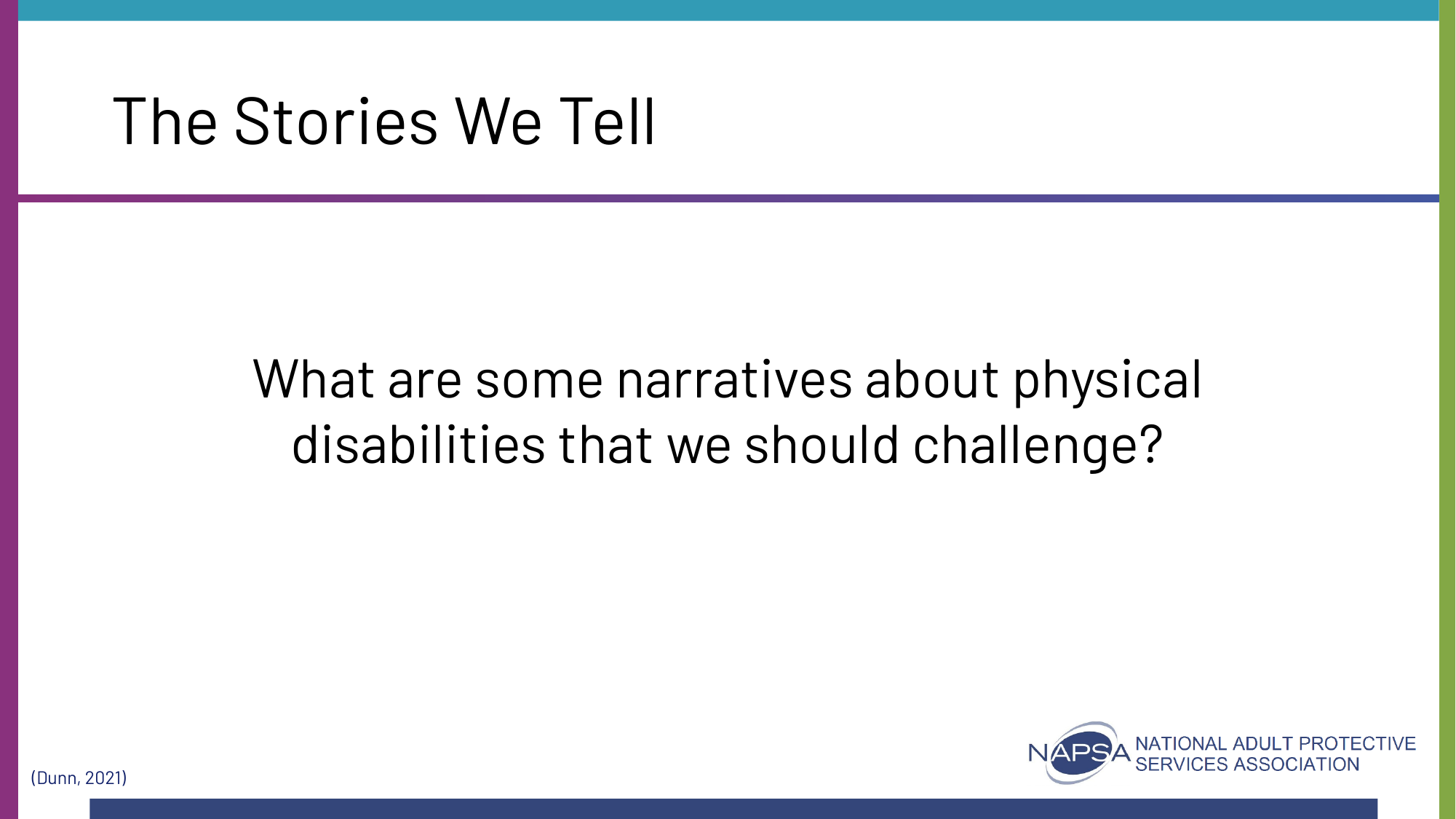

# The Stories We Tell
What are some narratives about physical disabilities that we should challenge?
(Dunn, 2021)